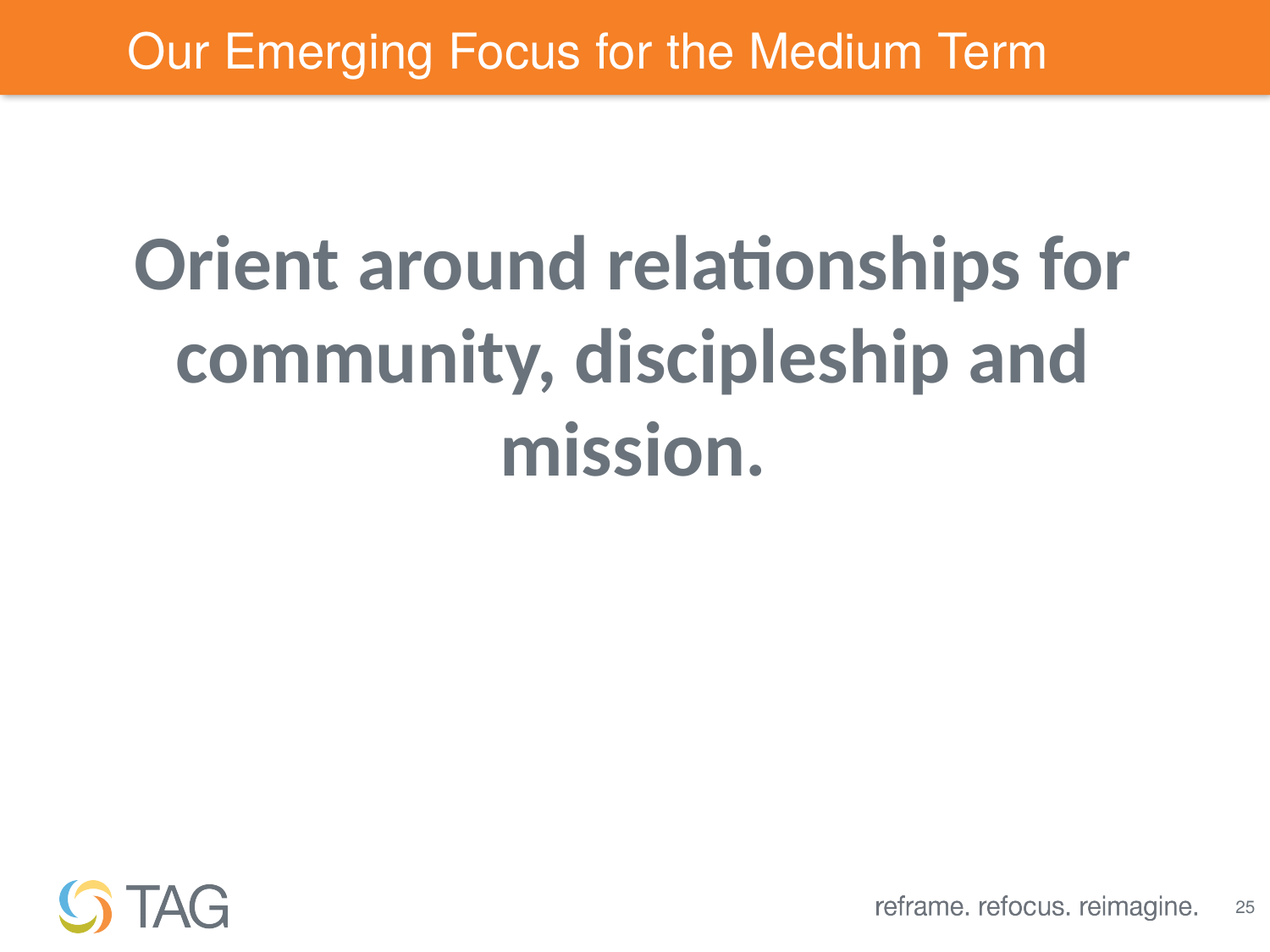

# Our Emerging Focus for the Medium Term
Orient around relationships for community, discipleship and mission.